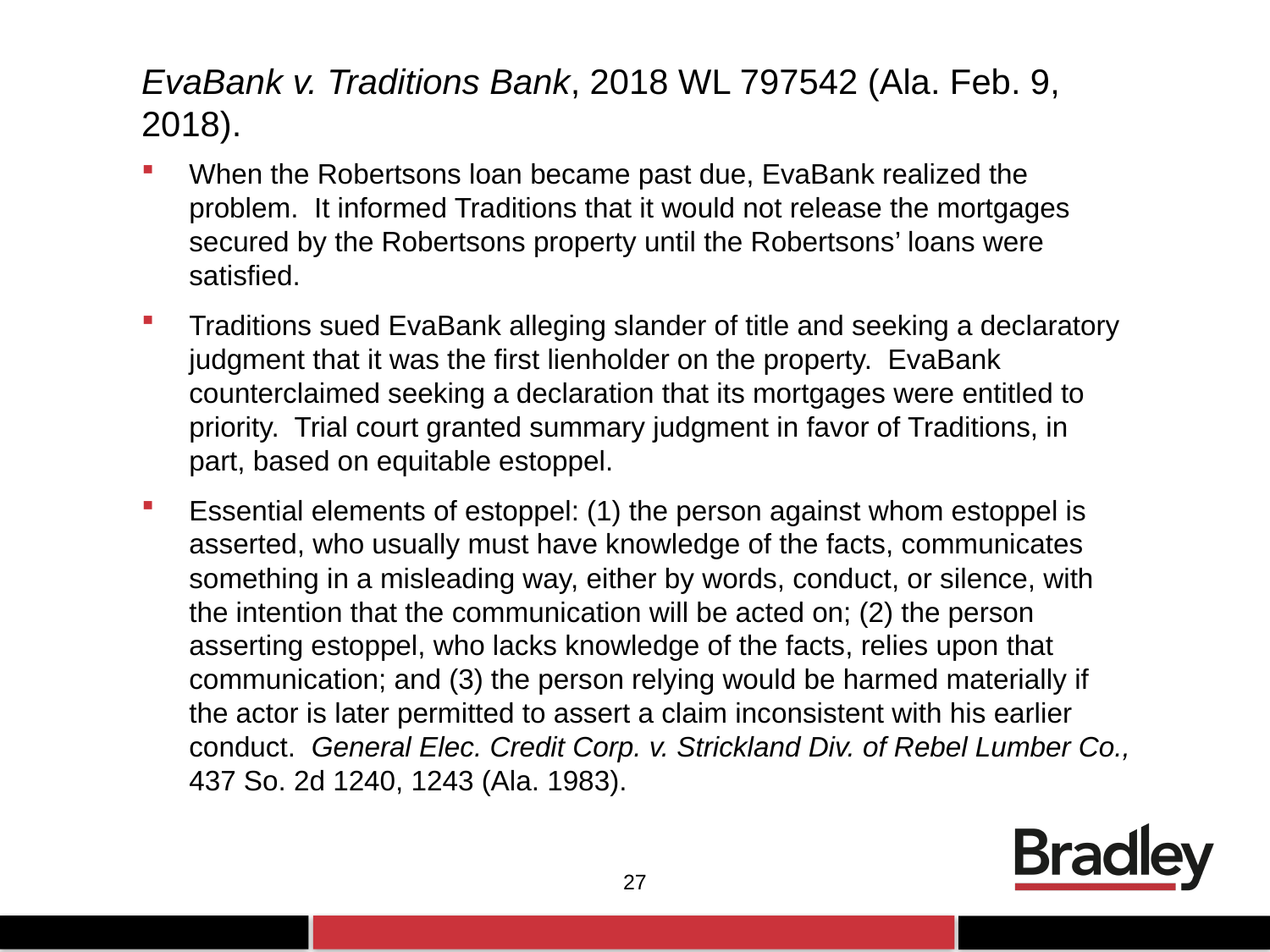

# EvaBank v. Traditions Bank, 2018 WL 797542 (Ala. Feb. 9, 2018).
When the Robertsons loan became past due, EvaBank realized the problem.  It informed Traditions that it would not release the mortgages secured by the Robertsons property until the Robertsons’ loans were satisfied.
Traditions sued EvaBank alleging slander of title and seeking a declaratory judgment that it was the first lienholder on the property.  EvaBank counterclaimed seeking a declaration that its mortgages were entitled to priority.  Trial court granted summary judgment in favor of Traditions, in part, based on equitable estoppel.
Essential elements of estoppel: (1) the person against whom estoppel is asserted, who usually must have knowledge of the facts, communicates something in a misleading way, either by words, conduct, or silence, with the intention that the communication will be acted on; (2) the person asserting estoppel, who lacks knowledge of the facts, relies upon that communication; and (3) the person relying would be harmed materially if the actor is later permitted to assert a claim inconsistent with his earlier conduct.  General Elec. Credit Corp. v. Strickland Div. of Rebel Lumber Co., 437 So. 2d 1240, 1243 (Ala. 1983).

27